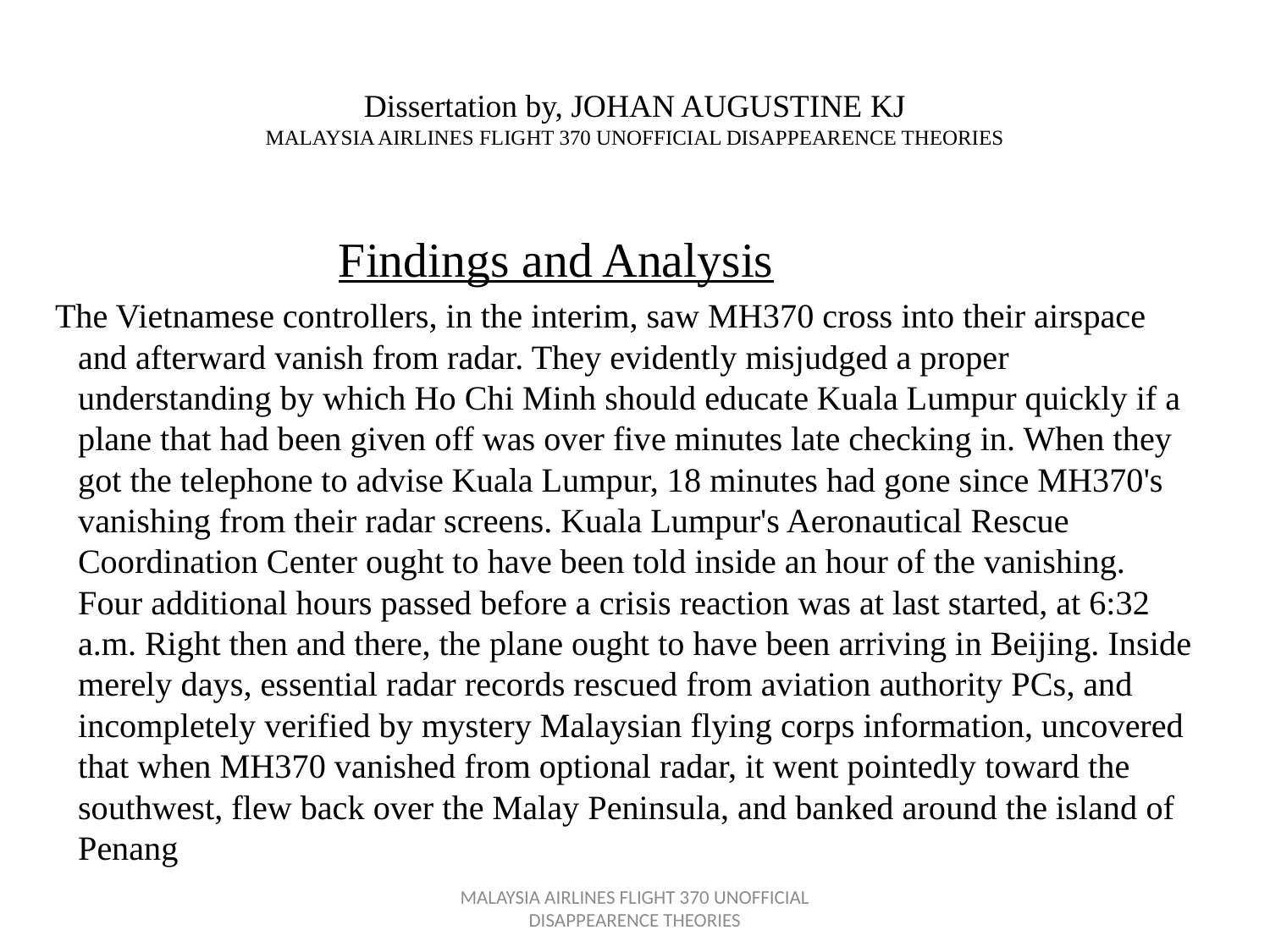

# Dissertation by, JOHAN AUGUSTINE KJ MALAYSIA AIRLINES FLIGHT 370 UNOFFICIAL DISAPPEARENCE THEORIES
	                                                        Findings and Analysis
     The Vietnamese controllers, in the interim, saw MH370 cross into their airspace and afterward vanish from radar. They evidently misjudged a proper understanding by which Ho Chi Minh should educate Kuala Lumpur quickly if a plane that had been given off was over five minutes late checking in. When they got the telephone to advise Kuala Lumpur, 18 minutes had gone since MH370's vanishing from their radar screens. Kuala Lumpur's Aeronautical Rescue Coordination Center ought to have been told inside an hour of the vanishing. Four additional hours passed before a crisis reaction was at last started, at 6:32 a.m. Right then and there, the plane ought to have been arriving in Beijing. Inside merely days, essential radar records rescued from aviation authority PCs, and incompletely verified by mystery Malaysian flying corps information, uncovered that when MH370 vanished from optional radar, it went pointedly toward the southwest, flew back over the Malay Peninsula, and banked around the island of Penang
MALAYSIA AIRLINES FLIGHT 370 UNOFFICIAL DISAPPEARENCE THEORIES